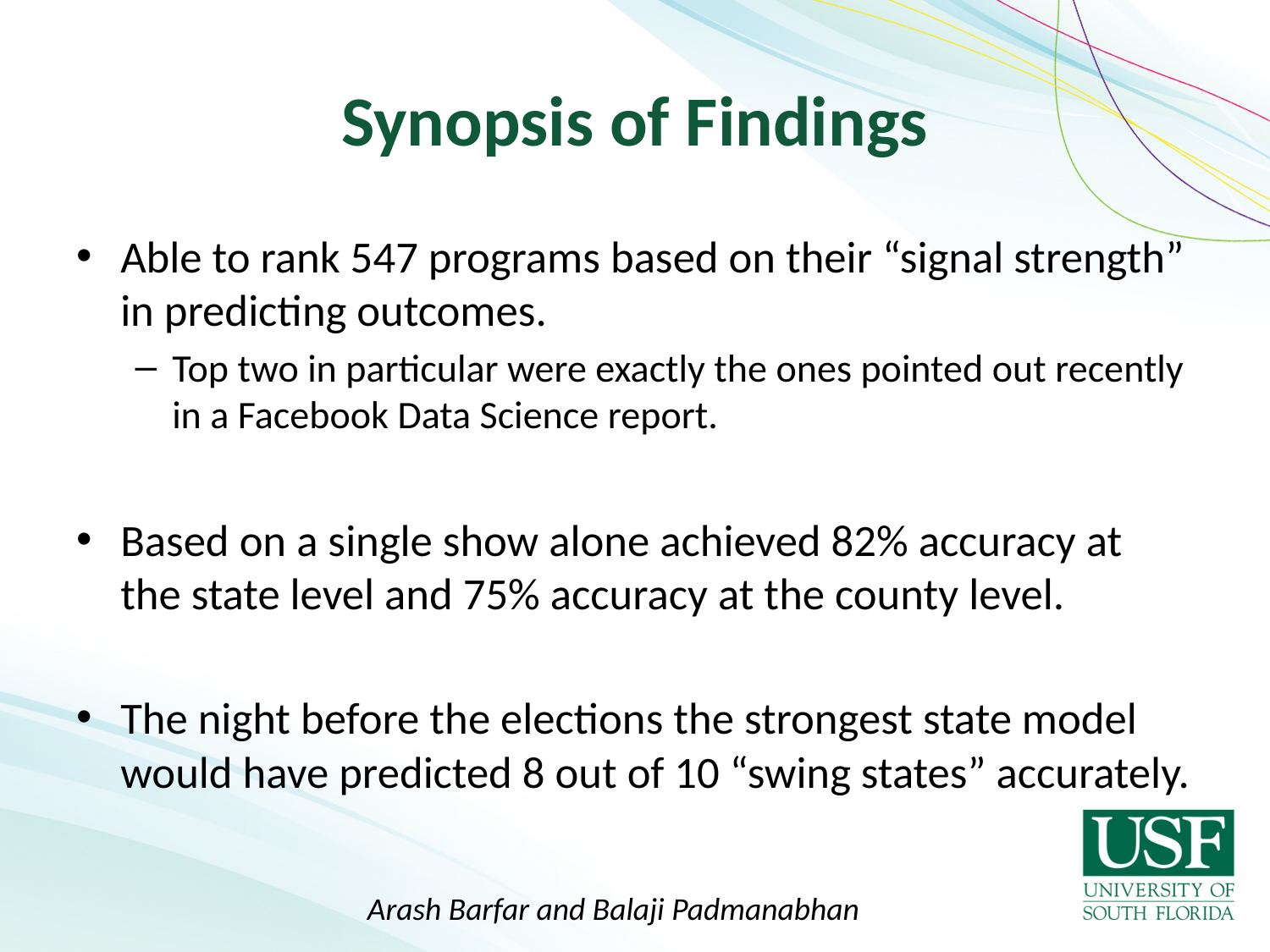

# Synopsis of Findings
Able to rank 547 programs based on their “signal strength” in predicting outcomes.
Top two in particular were exactly the ones pointed out recently in a Facebook Data Science report.

Based on a single show alone achieved 82% accuracy at the state level and 75% accuracy at the county level.

The night before the elections the strongest state model would have predicted 8 out of 10 “swing states” accurately.
Arash Barfar and Balaji Padmanabhan